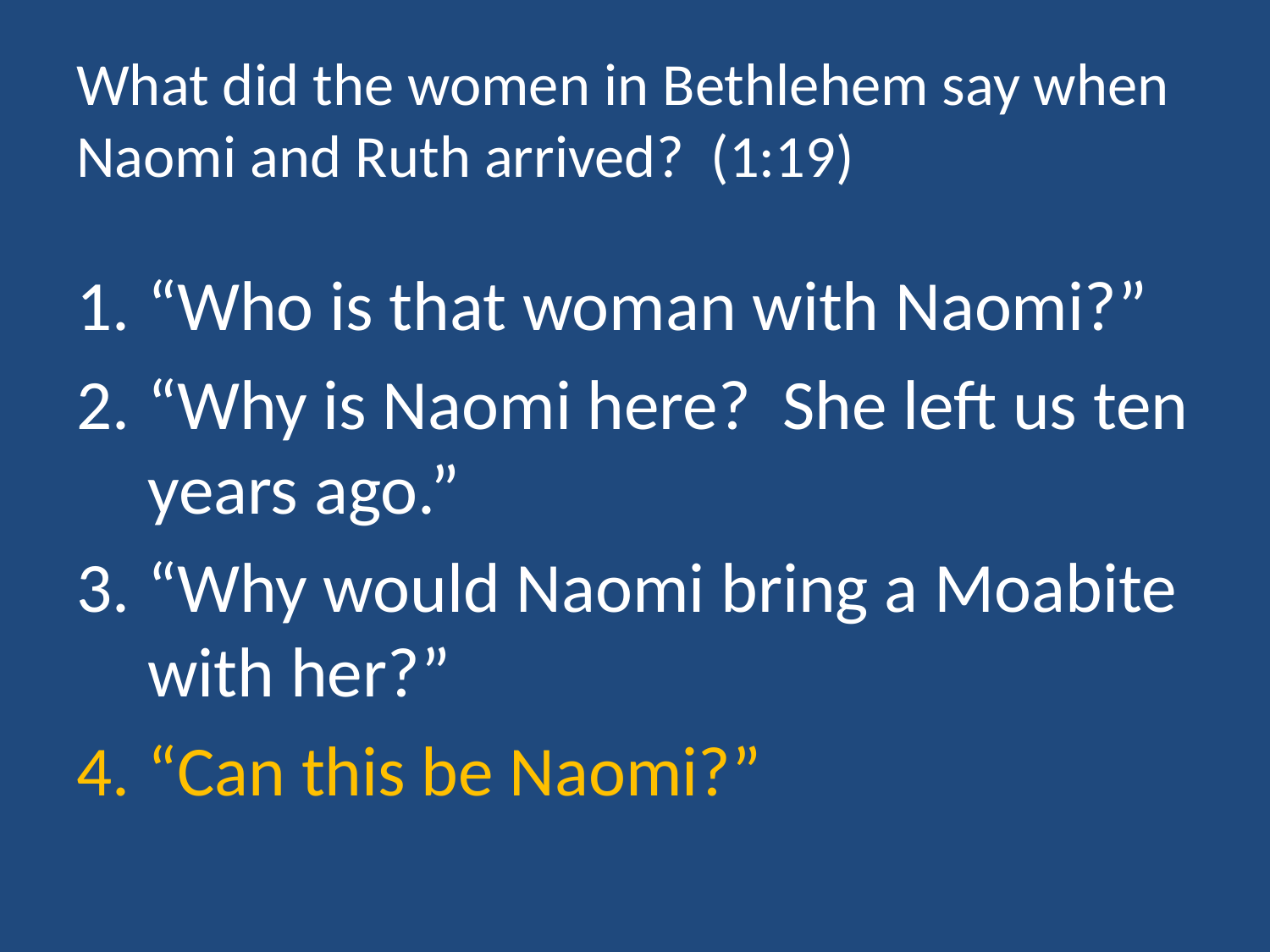

# What did the women in Bethlehem say when Naomi and Ruth arrived?  (1:19)
“Who is that woman with Naomi?”
“Why is Naomi here?  She left us ten years ago.”
“Why would Naomi bring a Moabite with her?”
“Can this be Naomi?”